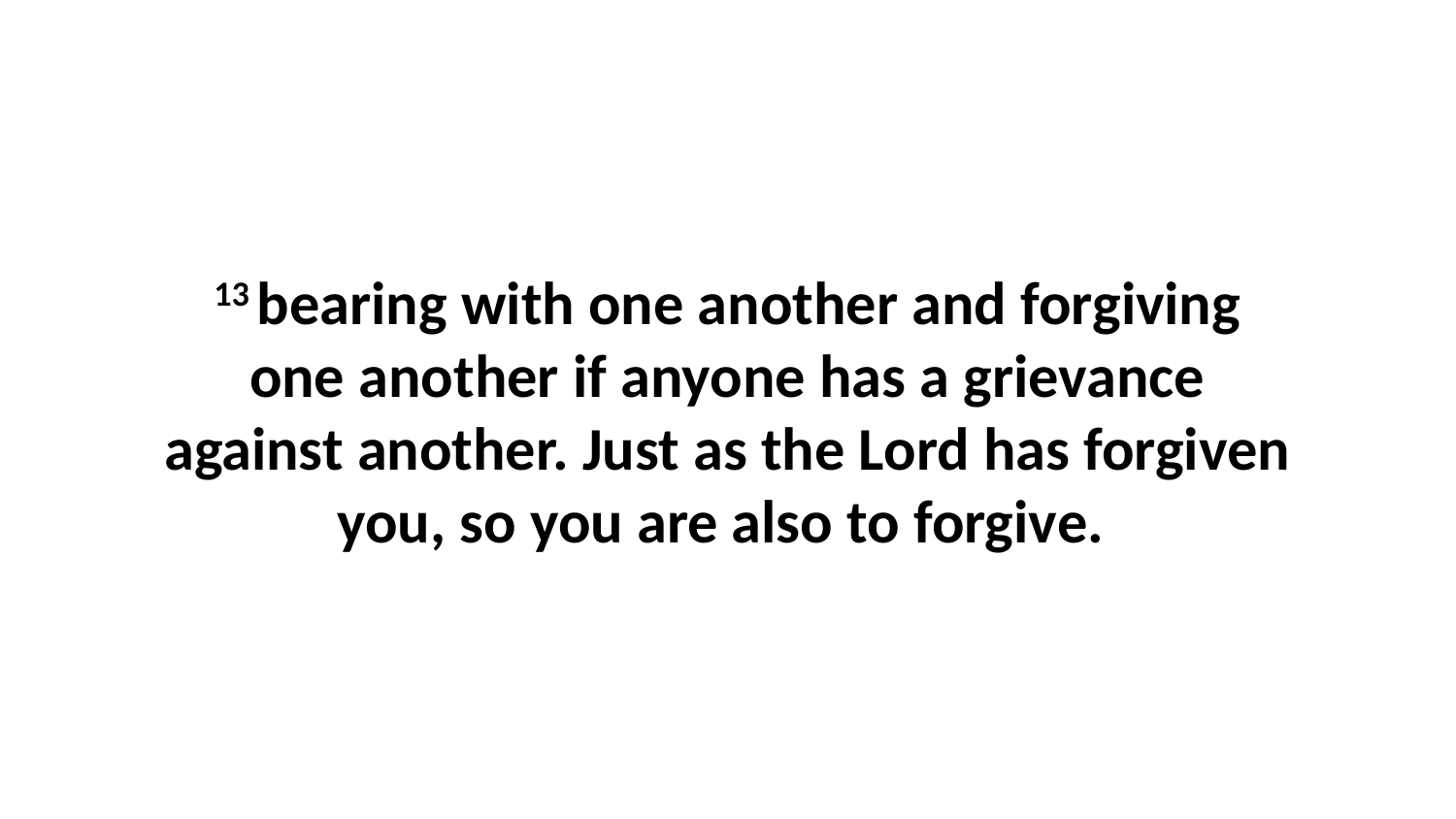

13 bearing with one another and forgiving one another if anyone has a grievance against another. Just as the Lord has forgiven you, so you are also to forgive.